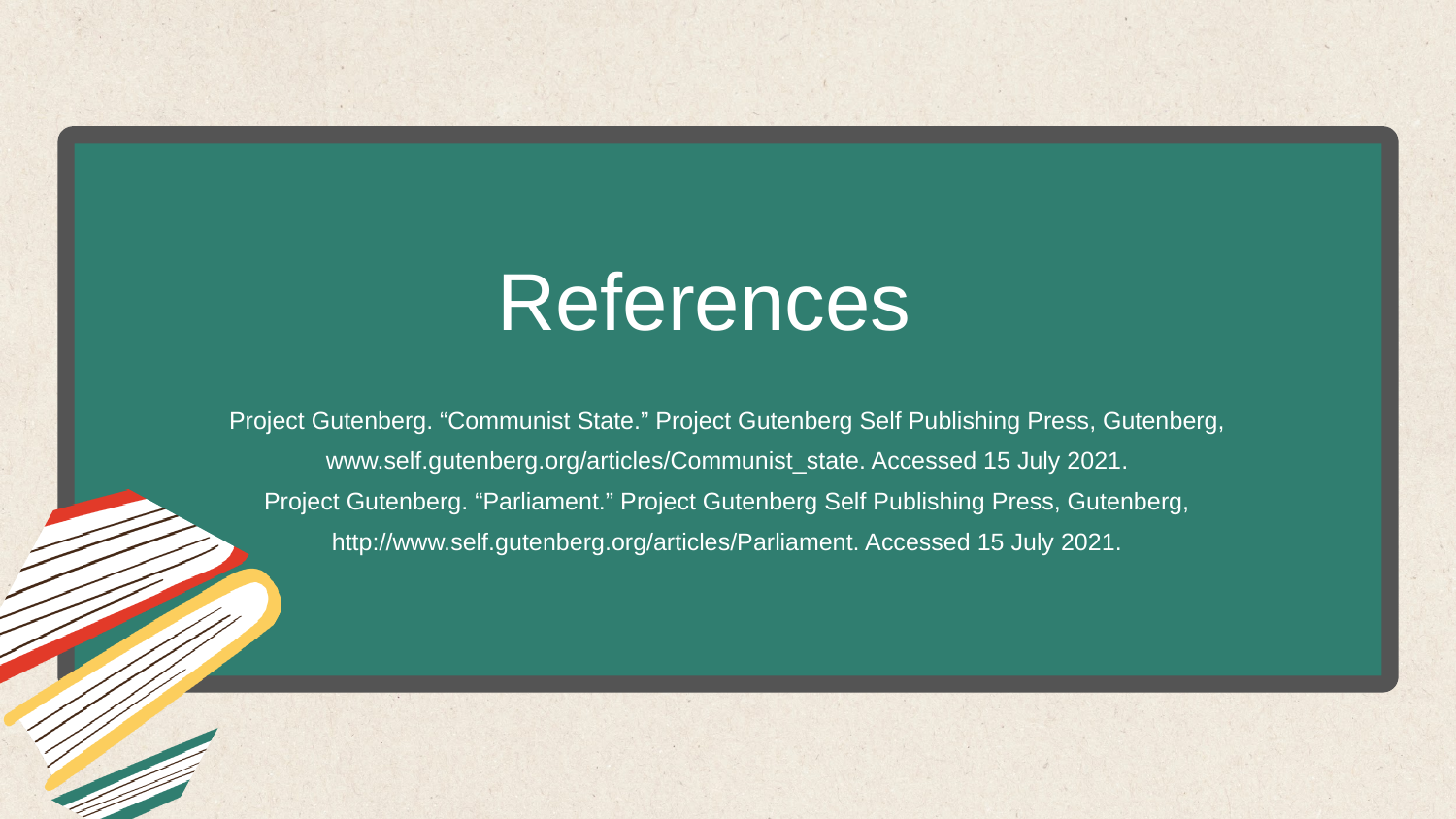

References
Project Gutenberg. “Communist State.” Project Gutenberg Self Publishing Press, Gutenberg, www.self.gutenberg.org/articles/Communist_state. Accessed 15 July 2021.
Project Gutenberg. “Parliament.” Project Gutenberg Self Publishing Press, Gutenberg, http://www.self.gutenberg.org/articles/Parliament. Accessed 15 July 2021.